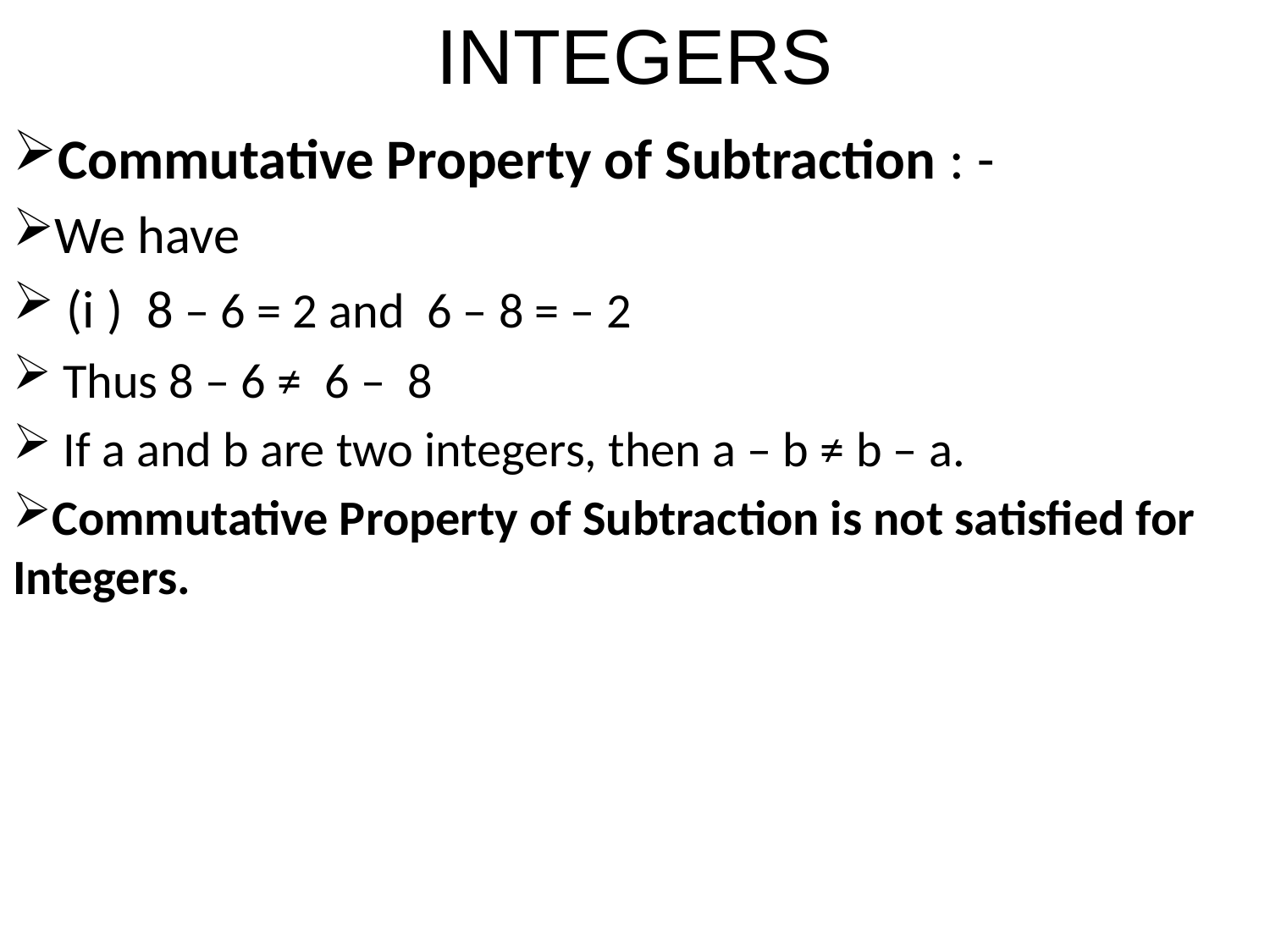

# INTEGERS
Commutative Property of Subtraction : -
We have
 (i )  8 – 6 = 2 and  6 – 8 = – 2
 Thus 8 – 6 ≠  6 –  8
 If a and b are two integers, then a – b ≠ b – a.
Commutative Property of Subtraction is not satisfied for Integers.